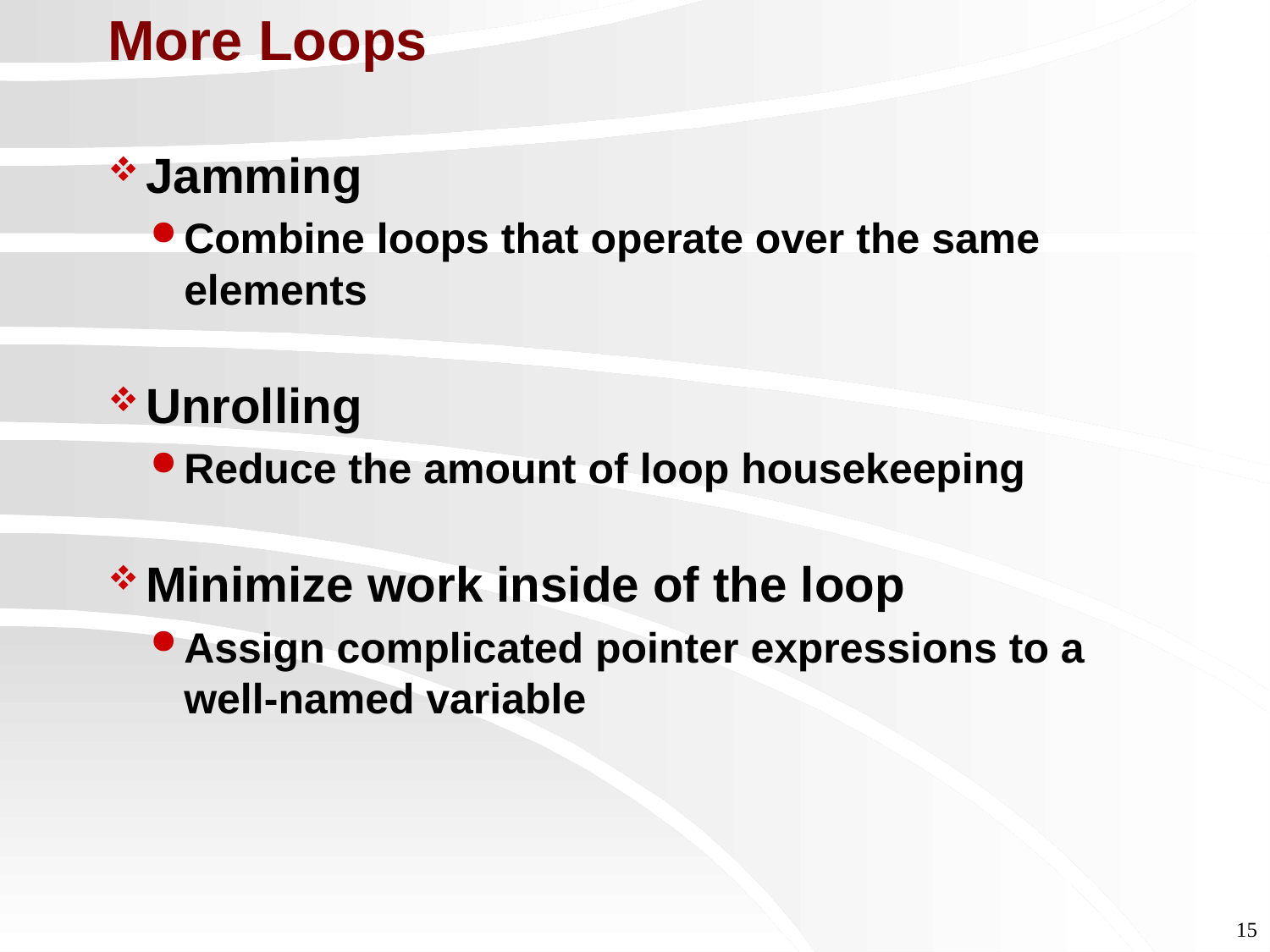

More Loops
Jamming
Combine loops that operate over the same elements
Unrolling
Reduce the amount of loop housekeeping
Minimize work inside of the loop
Assign complicated pointer expressions to a well-named variable

15